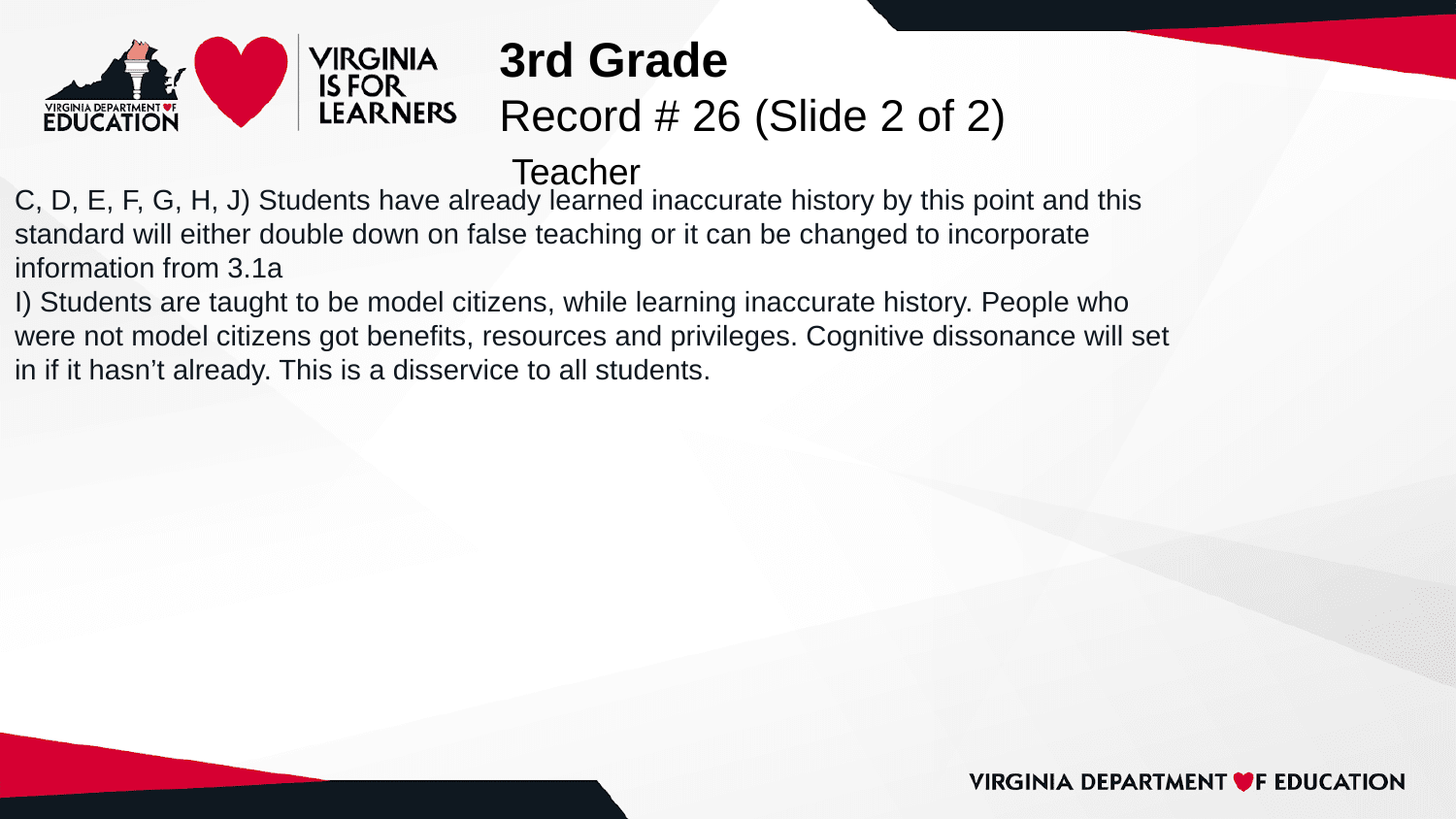

# 3rd Grade
Record # 26 (Slide 2 of 2)
 Teacher
C, D, E, F, G, H, J) Students have already learned inaccurate history by this point and this
standard will either double down on false teaching or it can be changed to incorporate
information from 3.1a
I) Students are taught to be model citizens, while learning inaccurate history. People who
were not model citizens got benefits, resources and privileges. Cognitive dissonance will set
in if it hasn’t already. This is a disservice to all students.